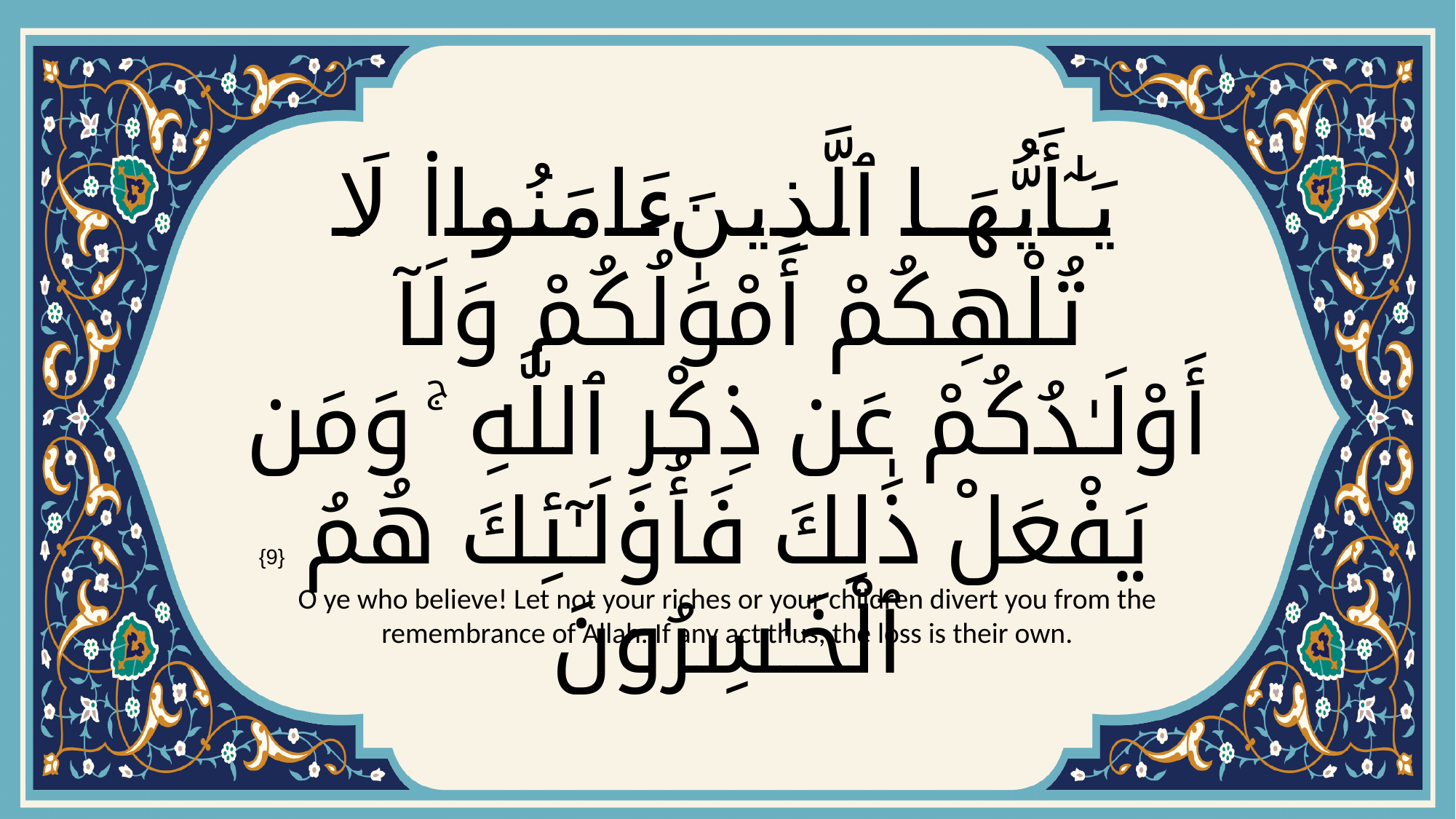

# يَـٰٓأَيُّهَا ٱلَّذِينَ ءَامَنُوا۟ لَا تُلْهِكُمْ أَمْوَٰلُكُمْ وَلَآ  أَوْلَـٰدُكُمْ عَن ذِكْرِ ٱللَّهِ ۚ وَمَن يَفْعَلْ ذَٰلِكَ فَأُو۟لَـٰٓئِكَ هُمُ ٱلْخَـٰسِرُونَ
{9}
O ye who believe! Let not your riches or your children divert you from the remembrance of Allah. If any act thus, the loss is their own.